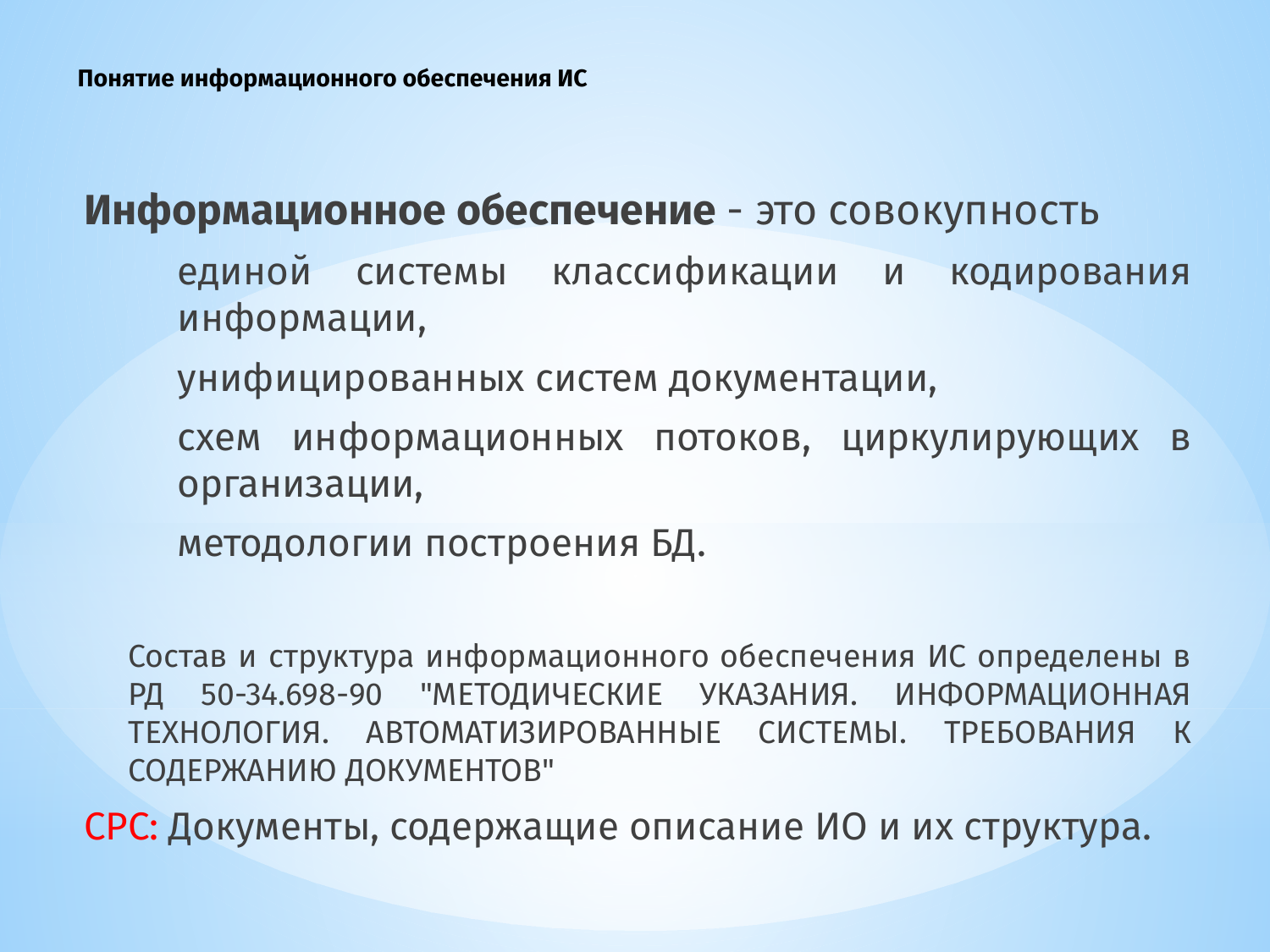

# Понятие информационного обеспечения ИС
Информационное обеспечение - это совокупность
единой системы классификации и кодирования информации,
унифицированных систем документации,
схем информационных потоков, циркулирующих в организации,
методологии построения БД.

Состав и структура информационного обеспечения ИС определены в РД 50-34.698-90 "МЕТОДИЧЕСКИЕ УКАЗАНИЯ. ИНФОРМАЦИОННАЯ ТЕХНОЛОГИЯ. АВТОМАТИЗИРОВАННЫЕ СИСТЕМЫ. ТРЕБОВАНИЯ К СОДЕРЖАНИЮ ДОКУМЕНТОВ"
СРС: Документы, содержащие описание ИО и их структура.